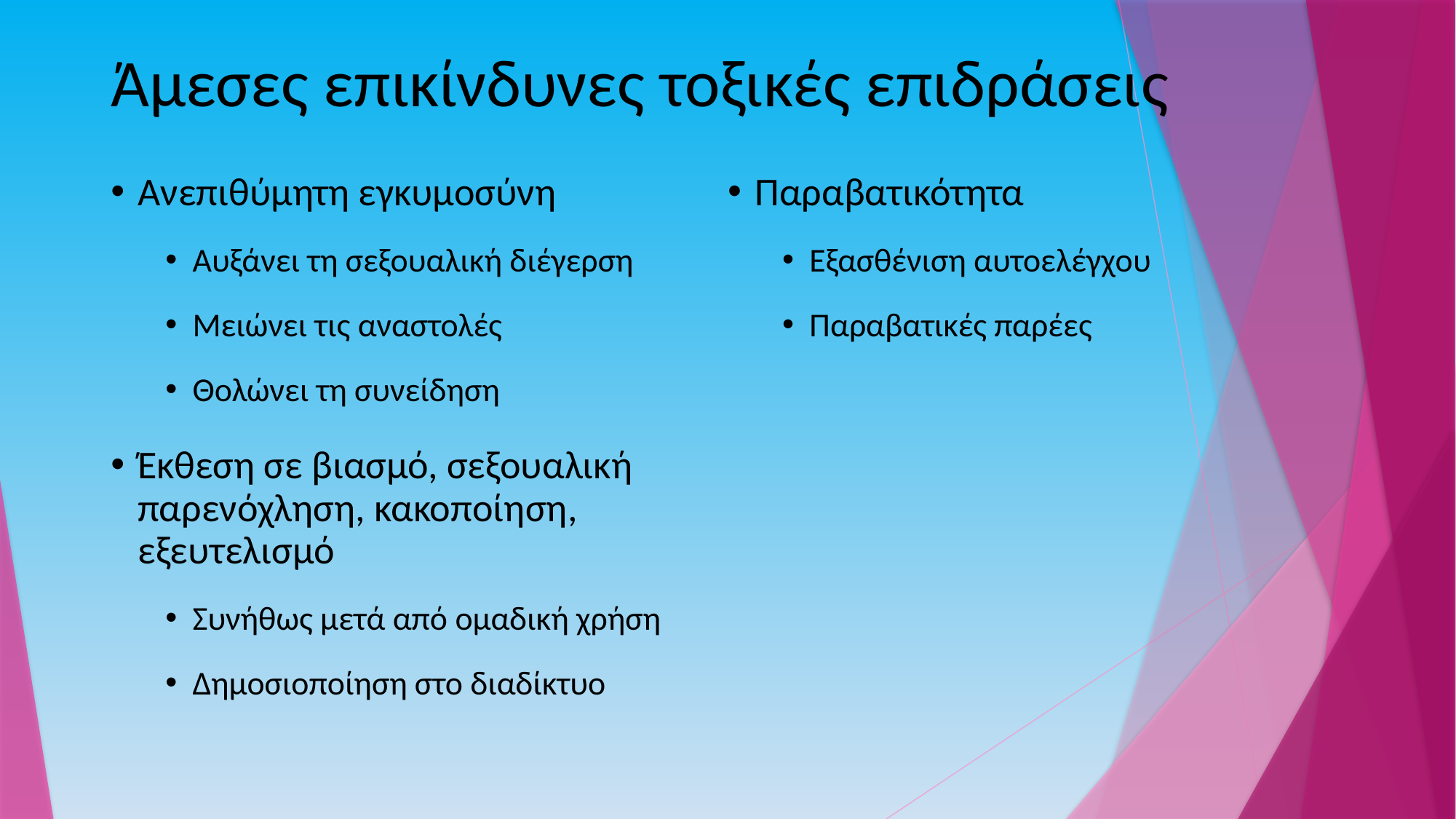

# Άμεσες επικίνδυνες τοξικές επιδράσεις
Ανεπιθύμητη εγκυμοσύνη
Αυξάνει τη σεξουαλική διέγερση
Μειώνει τις αναστολές
Θολώνει τη συνείδηση
Έκθεση σε βιασμό, σεξουαλική παρενόχληση, κακοποίηση, εξευτελισμό
Συνήθως μετά από ομαδική χρήση
Δημοσιοποίηση στο διαδίκτυο
Παραβατικότητα
Εξασθένιση αυτοελέγχου
Παραβατικές παρέες